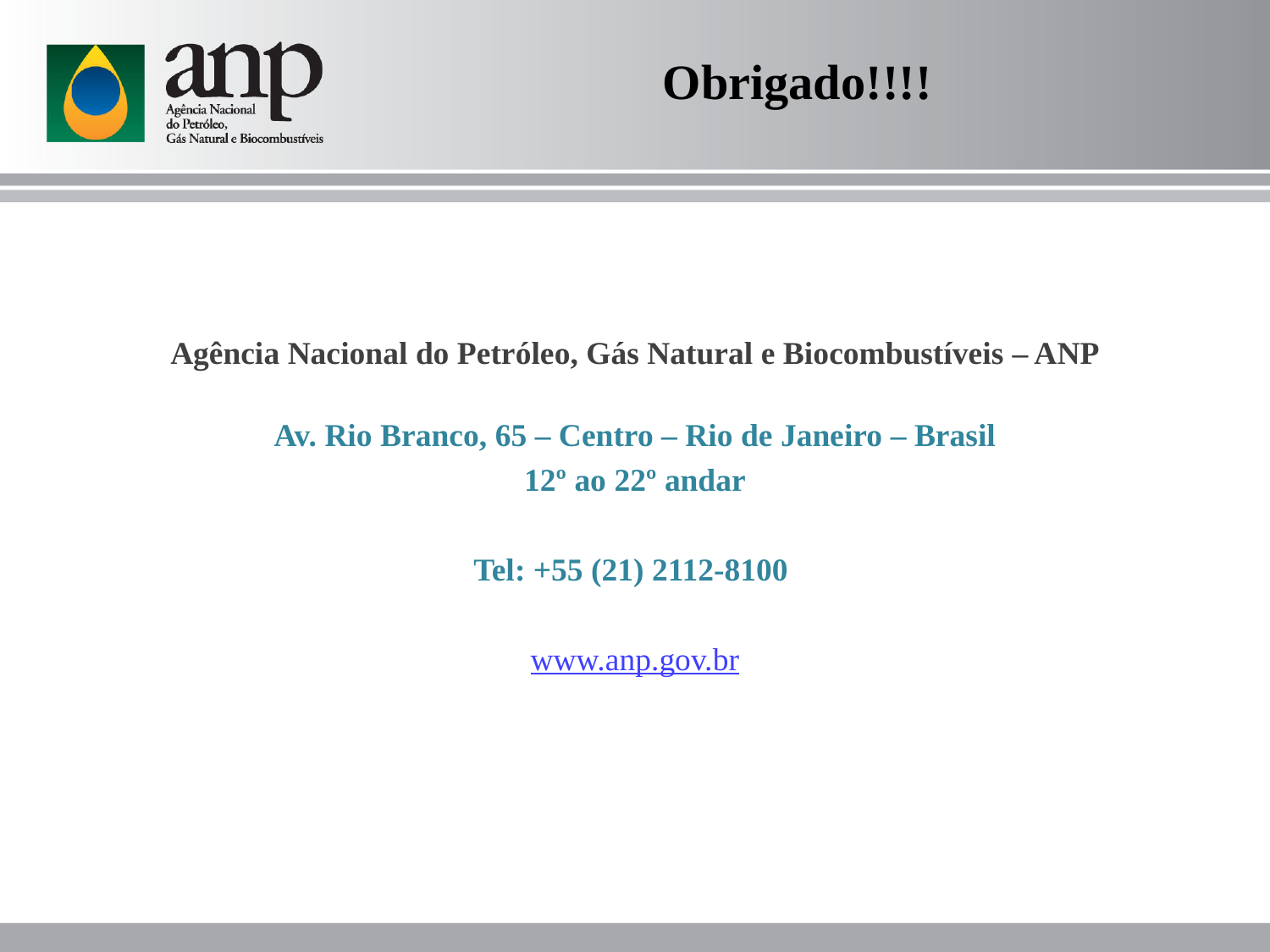

Obrigado!!!!
Agência Nacional do Petróleo, Gás Natural e Biocombustíveis – ANP

Av. Rio Branco, 65 – Centro – Rio de Janeiro – Brasil
12º ao 22º andar

Tel: +55 (21) 2112-8100

www.anp.gov.br